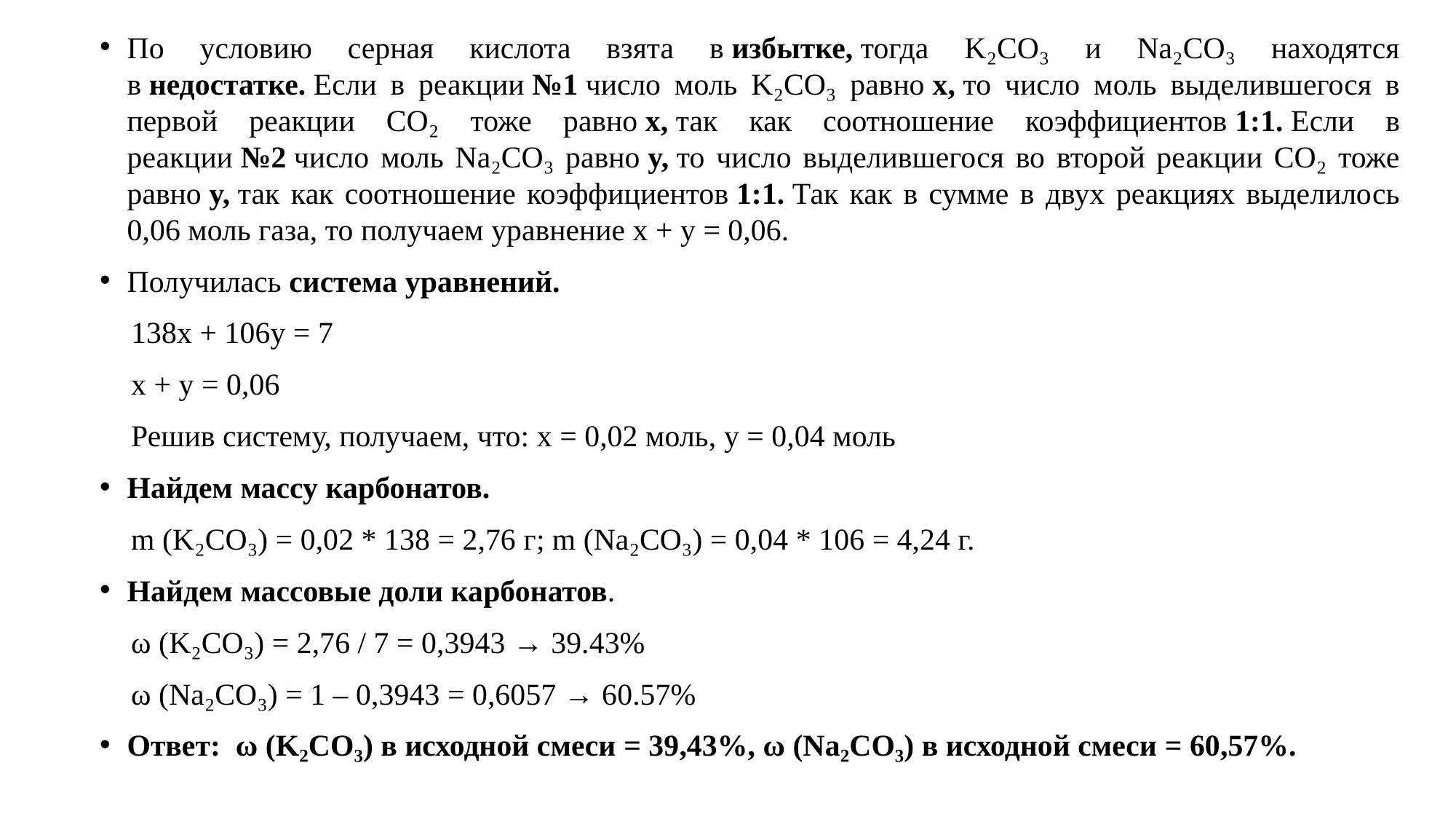

По условию серная кислота взята в избытке, тогда K₂CO₃ и Na₂CO₃ находятся в недостатке. Если в реакции №1 число моль K₂CO₃ равно х, то число моль выделившегося в первой реакции CO₂ тоже равно х, так как соотношение коэффициентов 1:1. Если в реакции №2 число моль Na₂CO₃ равно y, то число выделившегося во второй реакции CO₂ тоже равно y, так как соотношение коэффициентов 1:1. Так как в сумме в двух реакциях выделилось 0,06 моль газа, то получаем уравнение х + y = 0,06.
Получилась система уравнений.
138х + 106y = 7
х + y = 0,06
Решив систему, получаем, что: x = 0,02 моль, y = 0,04 моль
Найдем массу карбонатов.
m (K₂CO₃) = 0,02 * 138 = 2,76 г; m (Na₂CO₃) = 0,04 * 106 = 4,24 г.
Найдем массовые доли карбонатов.
ω (K₂CO₃) = 2,76 / 7 = 0,3943 → 39.43%
ω (Na₂CO₃) = 1 – 0,3943 = 0,6057 → 60.57%
Ответ:  ω (K₂CO₃) в исходной смеси = 39,43%, ω (Na₂CO₃) в исходной смеси = 60,57%.